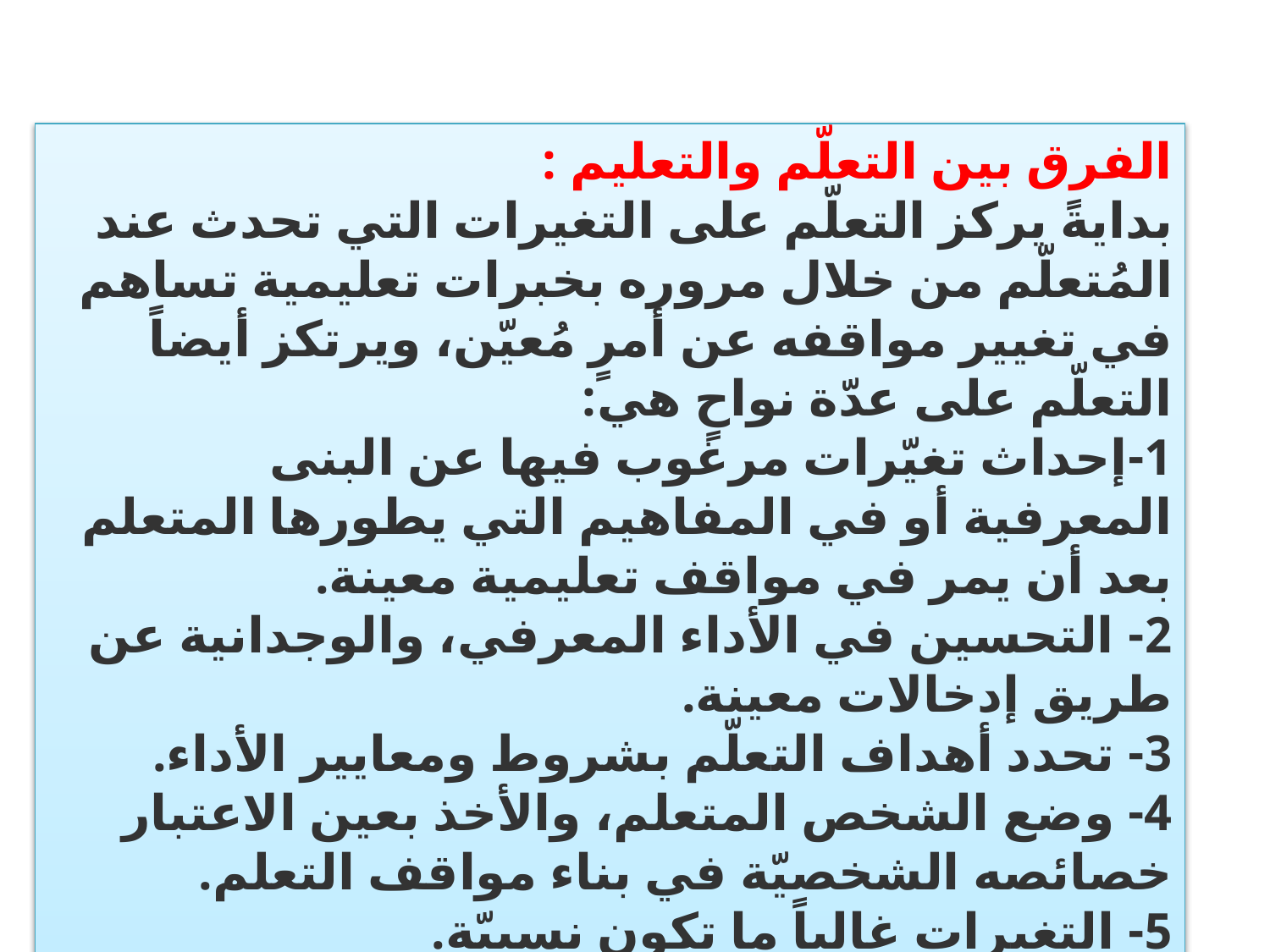

الفرق بين التعلّم والتعليم :
بدايةً يركز التعلّم على التغيرات التي تحدث عند المُتعلّم من خلال مروره بخبرات تعليمية تساهم في تغيير مواقفه عن أمرٍ مُعيّن، ويرتكز أيضاً التعلّم على عدّة نواحٍ هي:
1-إحداث تغيّرات مرغوب فيها عن البنى المعرفية أو في المفاهيم التي يطورها المتعلم بعد أن يمر في مواقف تعليمية معينة.
2- التحسين في الأداء المعرفي، والوجدانية عن طريق إدخالات معينة.
3- تحدد أهداف التعلّم بشروط ومعايير الأداء.
4- وضع الشخص المتعلم، والأخذ بعين الاعتبار خصائصه الشخصيّة في بناء مواقف التعلم.
5- التغيرات غالباً ما تكون نسبيّة.